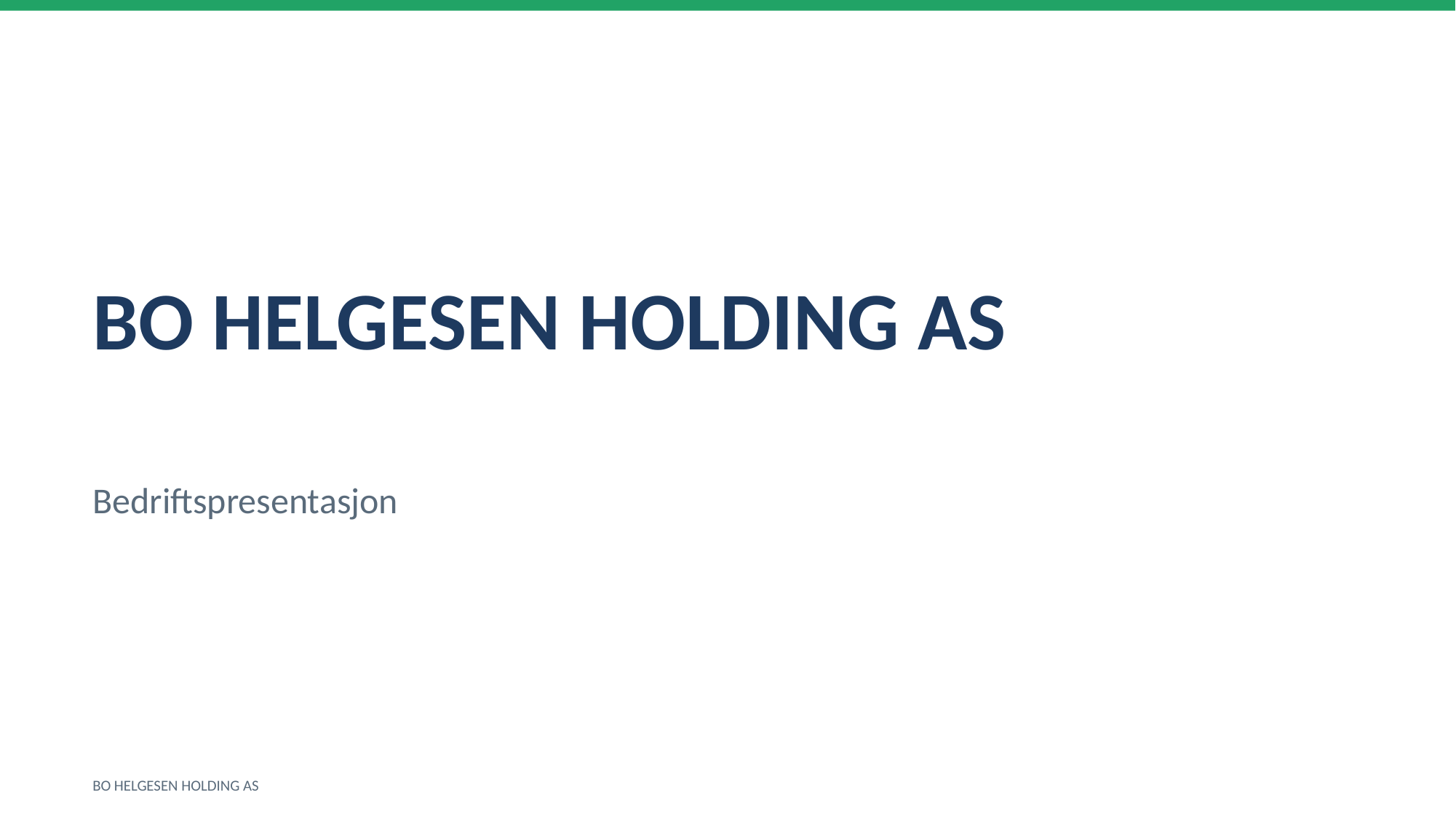

BO HELGESEN HOLDING AS
Bedriftspresentasjon
BO HELGESEN HOLDING AS